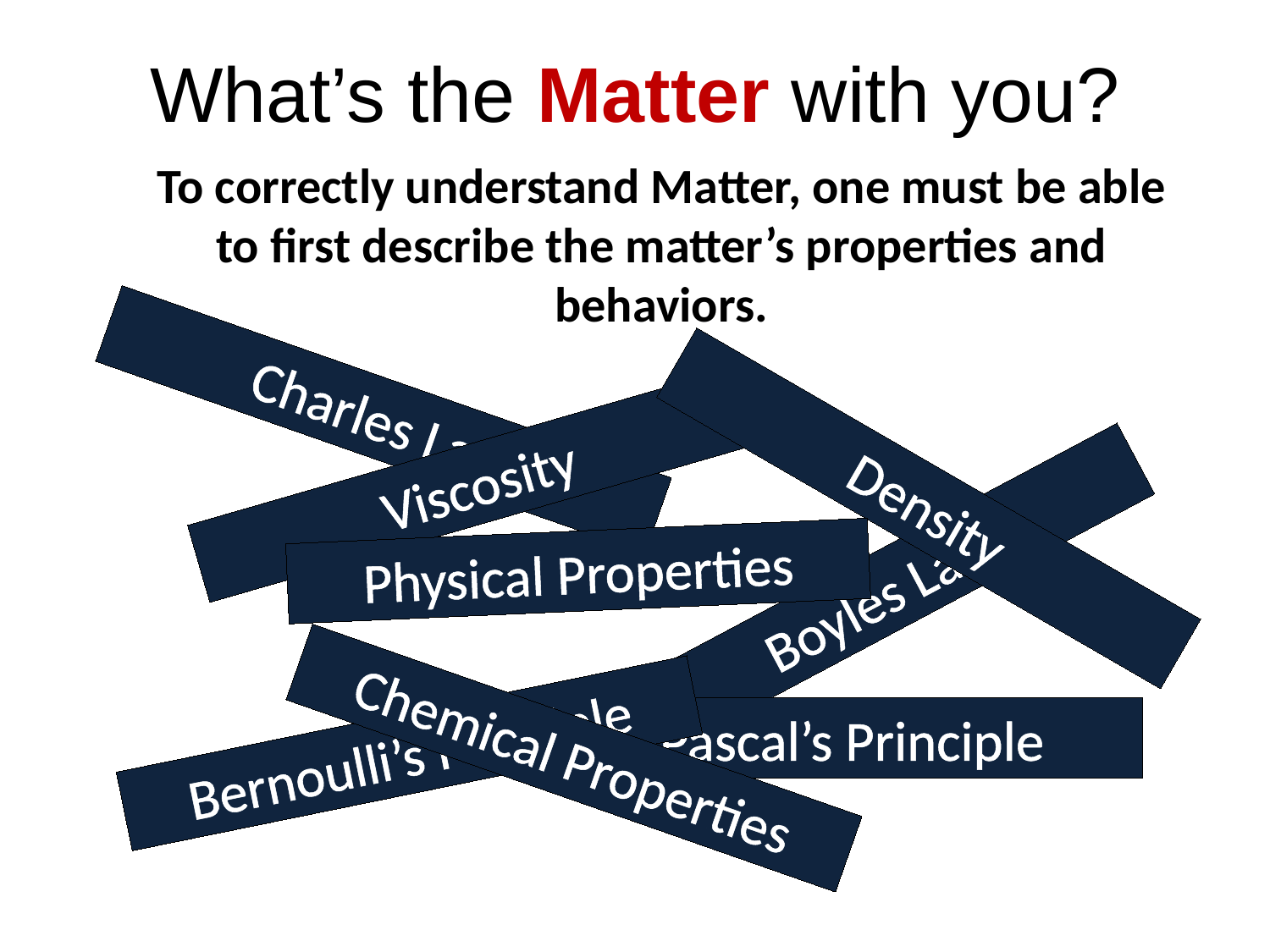

What’s the Matter with you?
To correctly understand Matter, one must be able to first describe the matter’s properties and behaviors.
Charles Law
Viscosity
Density
Physical Properties
Boyles Law
Pascal’s Principle
Bernoulli’s Principle
Chemical Properties